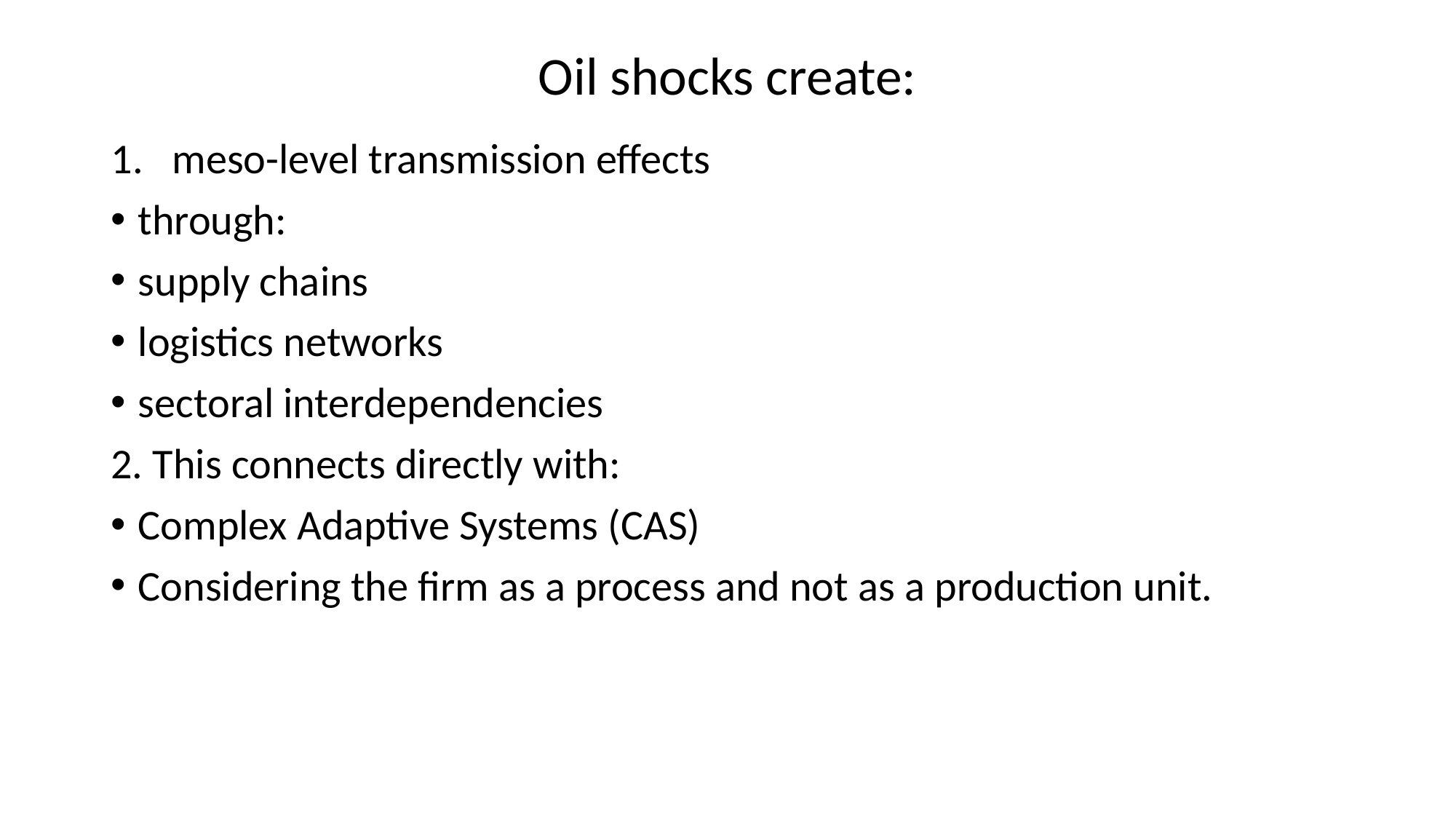

# Oil shocks create:
meso-level transmission effects
through:
supply chains
logistics networks
sectoral interdependencies
2. This connects directly with:
Complex Adaptive Systems (CAS)
Considering the firm as a process and not as a production unit.